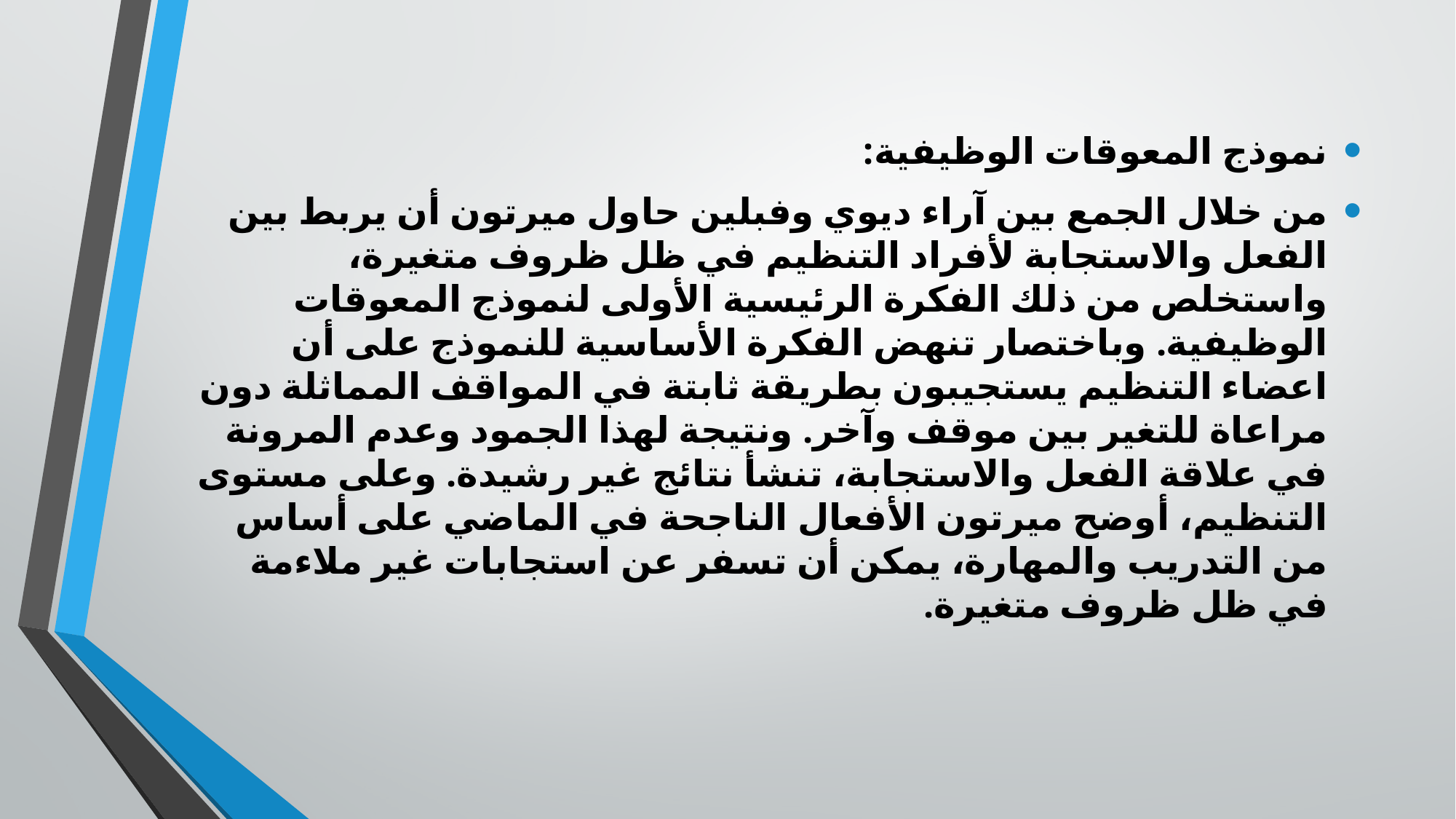

نموذج المعوقات الوظيفية:
	من خلال الجمع بين آراء ديوي وفبلين حاول ميرتون أن يربط بين الفعل والاستجابة لأفراد التنظيم في ظل ظروف متغيرة، واستخلص من ذلك الفكرة الرئيسية الأولى لنموذج المعوقات الوظيفية. وباختصار تنهض الفكرة الأساسية للنموذج على أن اعضاء التنظيم يستجيبون بطريقة ثابتة في المواقف المماثلة دون مراعاة للتغير بين موقف وآخر. ونتيجة لهذا الجمود وعدم المرونة في علاقة الفعل والاستجابة، تنشأ نتائج غير رشيدة. وعلى مستوى التنظيم، أوضح ميرتون الأفعال الناجحة في الماضي على أساس من التدريب والمهارة، يمكن أن تسفر عن استجابات غير ملاءمة في ظل ظروف متغيرة.